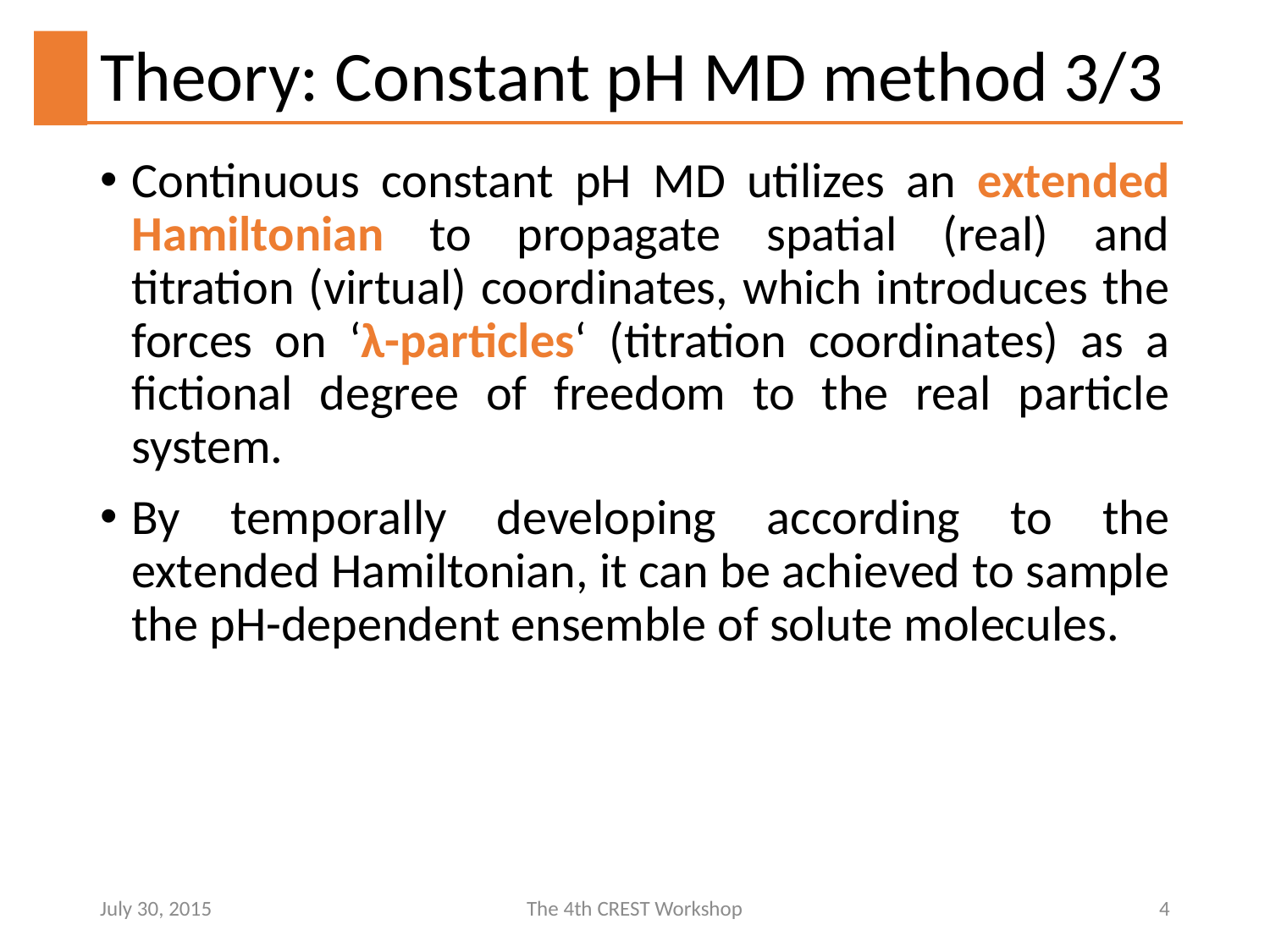

# Theory: Constant pH MD method 3/3
Continuous constant pH MD utilizes an extended Hamiltonian to propagate spatial (real) and titration (virtual) coordinates, which introduces the forces on ‘λ-particles‘ (titration coordinates) as a fictional degree of freedom to the real particle system.
By temporally developing according to the extended Hamiltonian, it can be achieved to sample the pH-dependent ensemble of solute molecules.
July 30, 2015
The 4th CREST Workshop
4